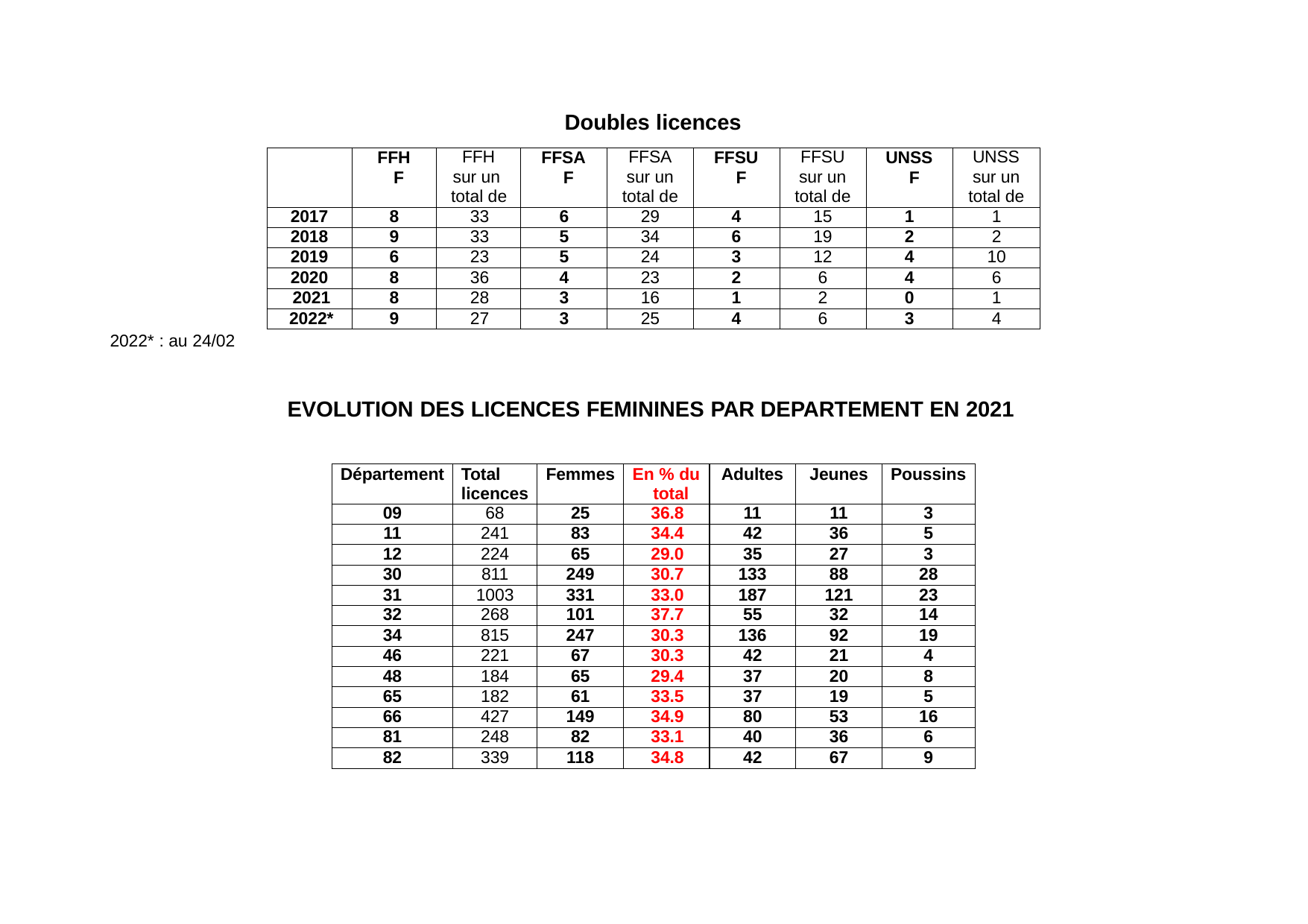

Doubles licences
|  | FFH F | FFH sur un total de | FFSA F | FFSA sur un total de | FFSU F | FFSU sur un total de | UNSS F | UNSS sur un total de |
| --- | --- | --- | --- | --- | --- | --- | --- | --- |
| 2017 | 8 | 33 | 6 | 29 | 4 | 15 | 1 | 1 |
| 2018 | 9 | 33 | 5 | 34 | 6 | 19 | 2 | 2 |
| 2019 | 6 | 23 | 5 | 24 | 3 | 12 | 4 | 10 |
| 2020 | 8 | 36 | 4 | 23 | 2 | 6 | 4 | 6 |
| 2021 | 8 | 28 | 3 | 16 | 1 | 2 | 0 | 1 |
| 2022\* | 9 | 27 | 3 | 25 | 4 | 6 | 3 | 4 |
2022* : au 24/02

EVOLUTION DES LICENCES FEMININES PAR DEPARTEMENT EN 2021
| Département | Total licences | Femmes | En % du total | Adultes | Jeunes | Poussins |
| --- | --- | --- | --- | --- | --- | --- |
| 09 | 68 | 25 | 36.8 | 11 | 11 | 3 |
| 11 | 241 | 83 | 34.4 | 42 | 36 | 5 |
| 12 | 224 | 65 | 29.0 | 35 | 27 | 3 |
| 30 | 811 | 249 | 30.7 | 133 | 88 | 28 |
| 31 | 1003 | 331 | 33.0 | 187 | 121 | 23 |
| 32 | 268 | 101 | 37.7 | 55 | 32 | 14 |
| 34 | 815 | 247 | 30.3 | 136 | 92 | 19 |
| 46 | 221 | 67 | 30.3 | 42 | 21 | 4 |
| 48 | 184 | 65 | 29.4 | 37 | 20 | 8 |
| 65 | 182 | 61 | 33.5 | 37 | 19 | 5 |
| 66 | 427 | 149 | 34.9 | 80 | 53 | 16 |
| 81 | 248 | 82 | 33.1 | 40 | 36 | 6 |
| 82 | 339 | 118 | 34.8 | 42 | 67 | 9 |